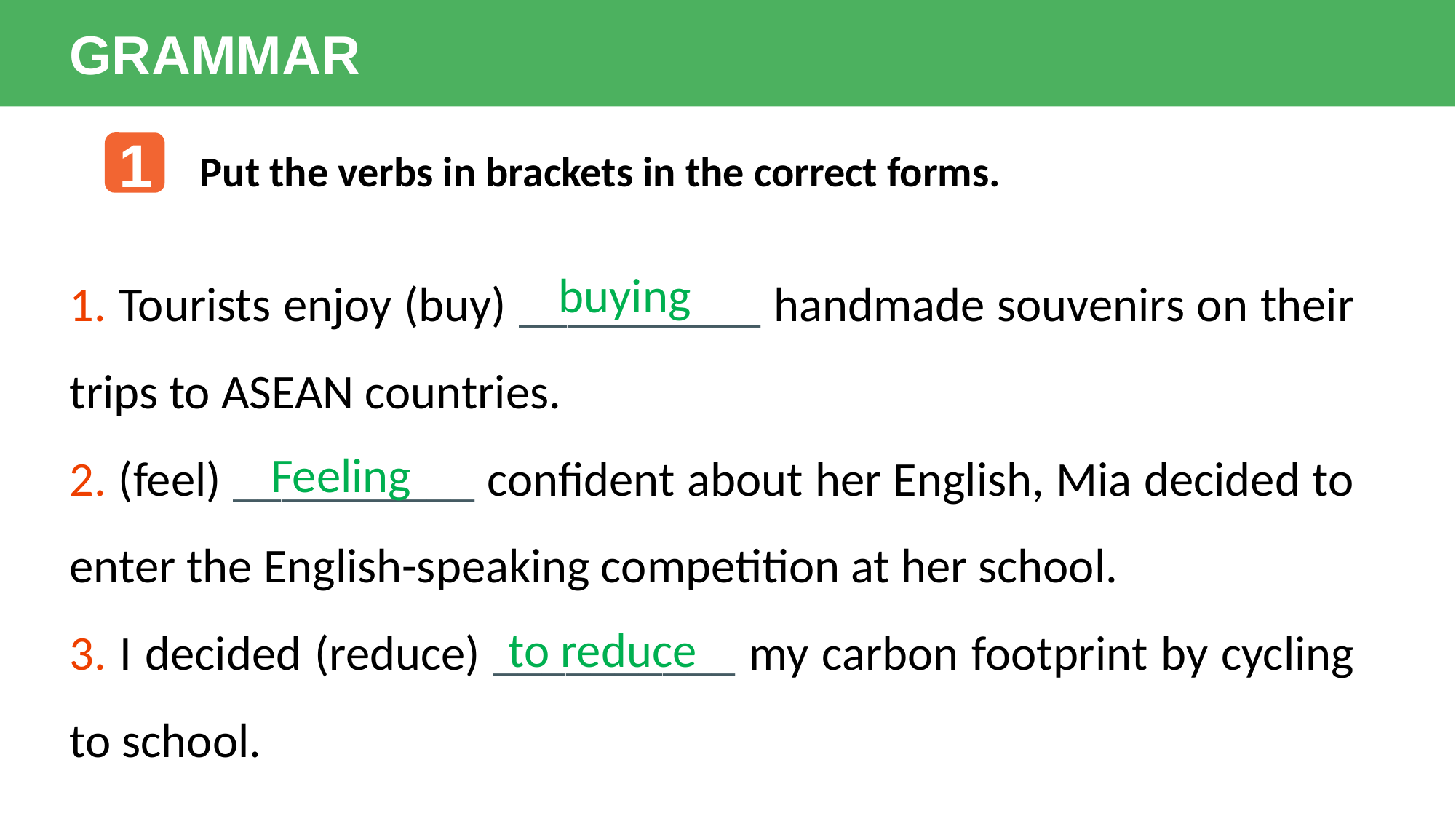

GRAMMAR
1

Put the verbs in brackets in the correct forms.
1. Tourists enjoy (buy) __________ handmade souvenirs on their trips to ASEAN countries.
2. (feel) __________ confident about her English, Mia decided to enter the English-speaking competition at her school.
3. I decided (reduce) __________ my carbon footprint by cycling to school.
buying
Feeling
to reduce